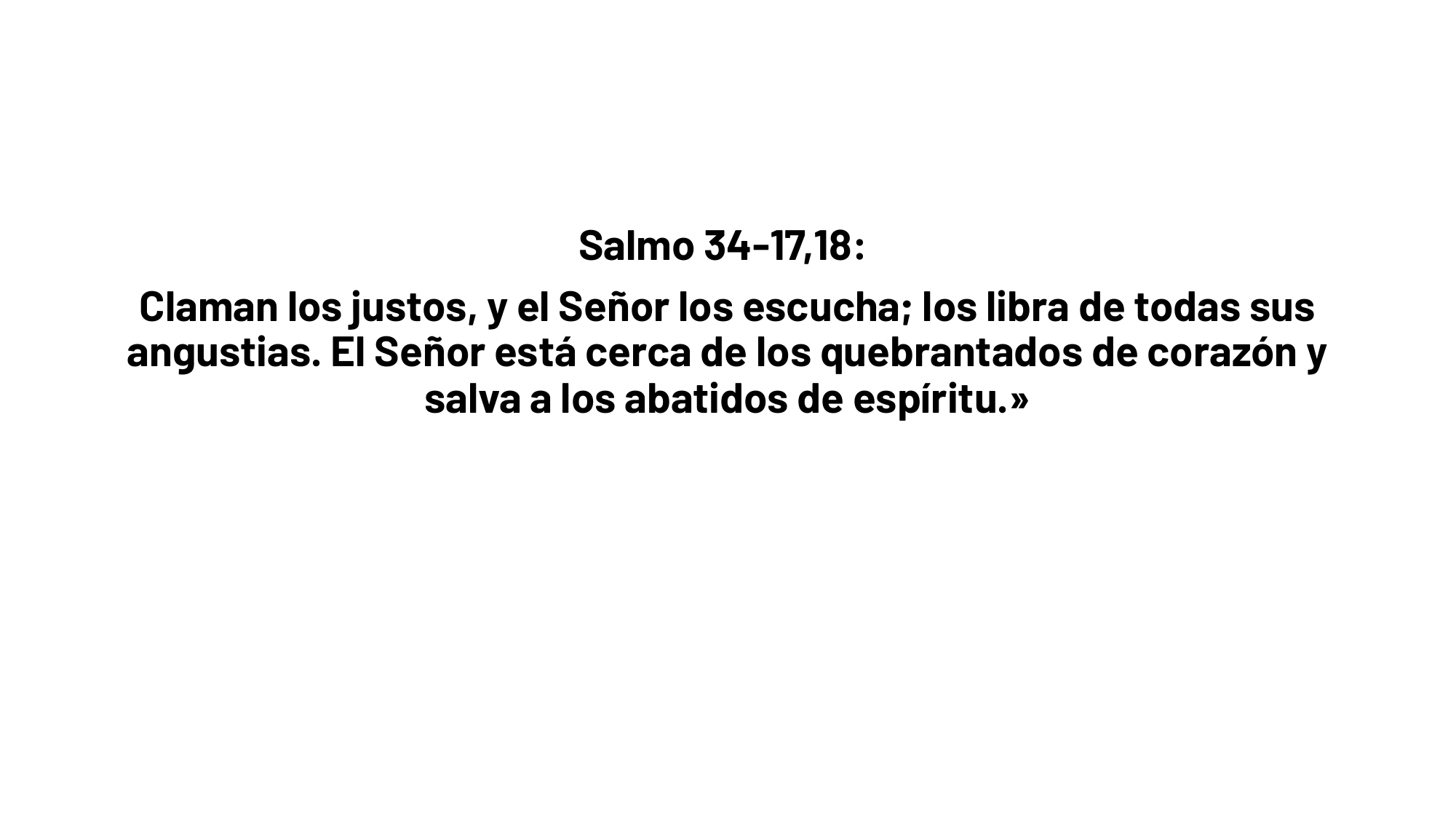

Salmo 34-17,18:
Claman los justos, y el Señor los escucha; los libra de todas sus angustias. El Señor está cerca de los quebrantados de corazón y salva a los abatidos de espíritu.»